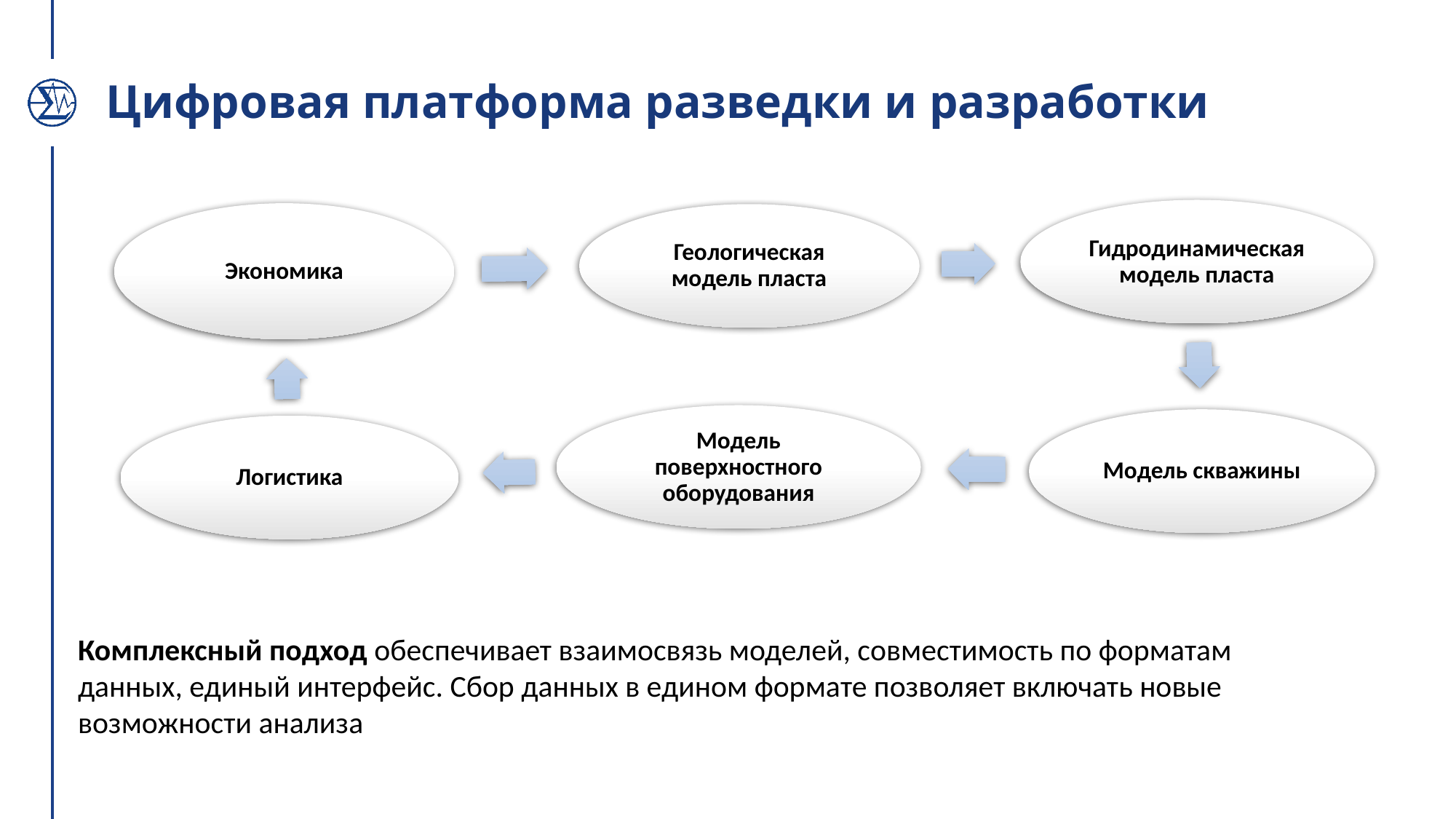

Цифровая платформа разведки и разработки
Геологическая модель пласта

Гидродинамическая модель пласта

Модель скважины

Модель поверхностного оборудования

Логистика

Экономика

Комплексный подход обеспечивает взаимосвязь моделей, совместимость по форматам данных, единый интерфейс. Сбор данных в едином формате позволяет включать новые возможности анализа